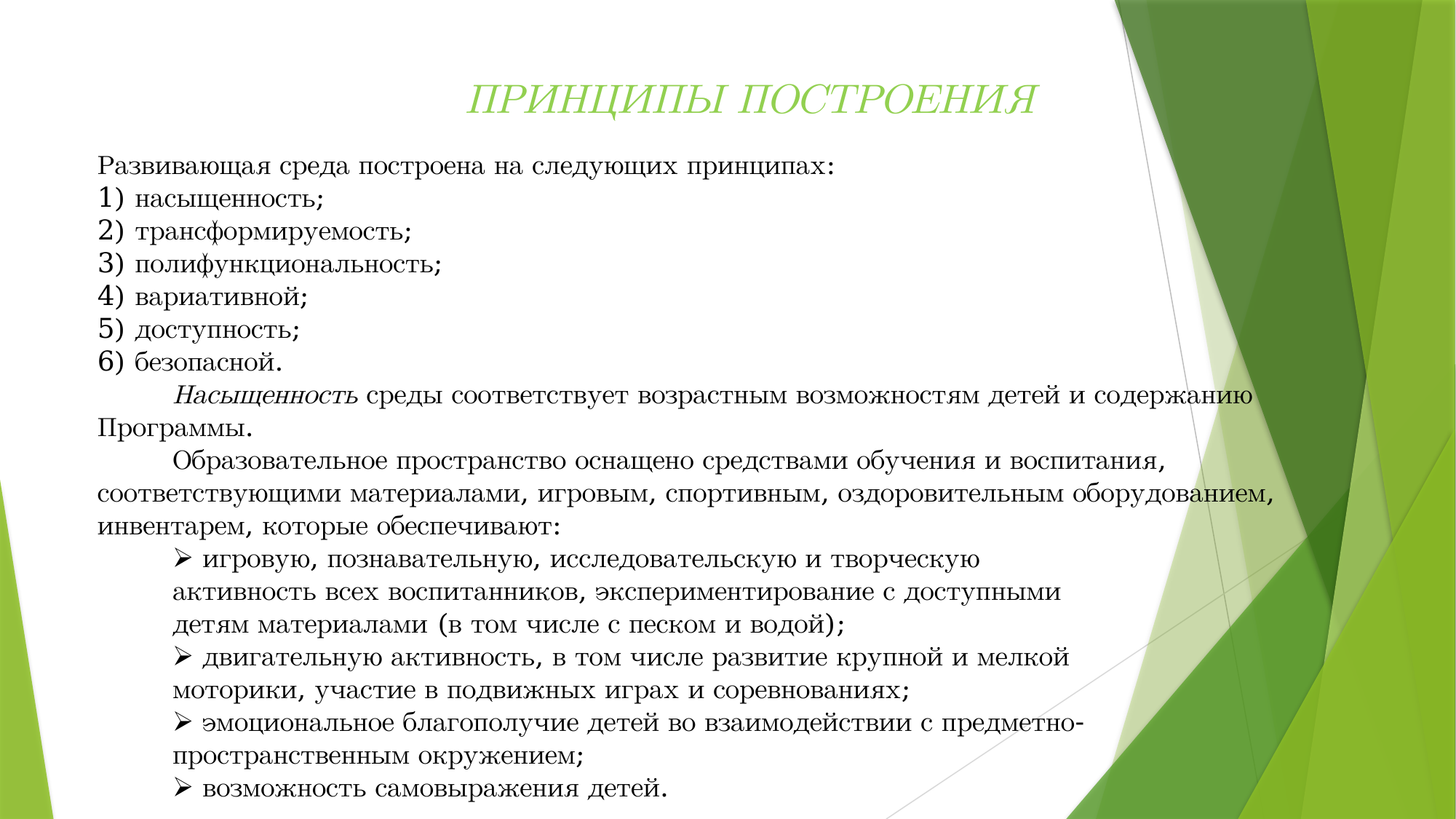

ПРИНЦИПЫ ПОСТРОЕНИЯ

Развивающая среда построена на следующих принципах:
1) насыщенность;
2) трансформируемость;
3) полифункциональность;
4) вариативной;
5) доступность;
6) безопасной.
Насыщенность среды соответствует возрастным возможностям детей и содержанию Программы.
Образовательное пространство оснащено средствами обучения и воспитания, соответствующими материалами, игровым, спортивным, оздоровительным оборудованием, инвентарем, которые обеспечивают:
⮚ игровую, познавательную, исследовательскую и творческую
активность всех воспитанников, экспериментирование с доступными
детям материалами (в том числе с песком и водой);
⮚ двигательную активность, в том числе развитие крупной и мелкой
моторики, участие в подвижных играх и соревнованиях;
⮚ эмоциональное благополучие детей во взаимодействии с предметно-
пространственным окружением;
⮚ возможность самовыражения детей.